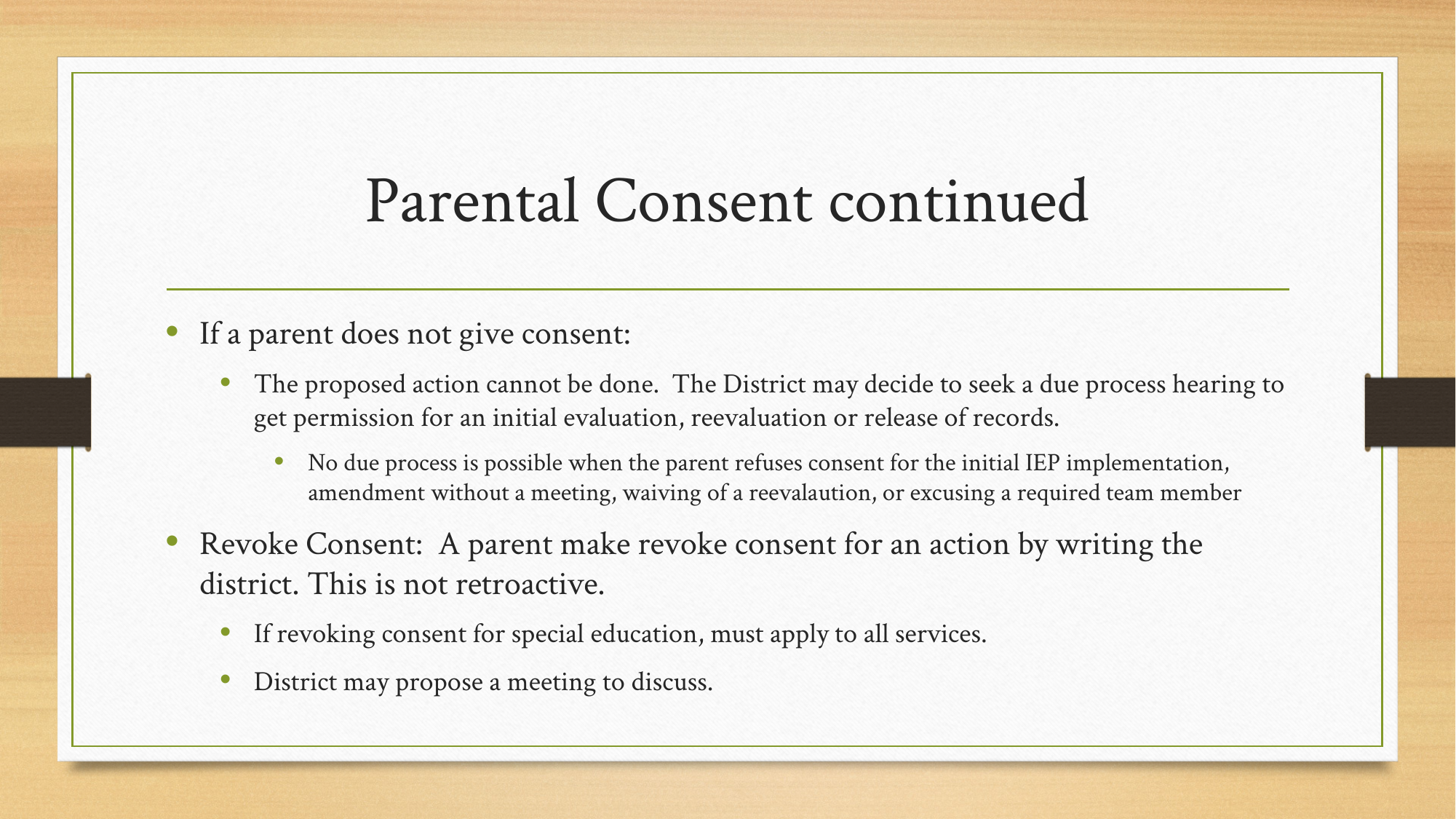

# Parental Consent continued
If a parent does not give consent:
The proposed action cannot be done.  The District may decide to seek a due process hearing to get permission for an initial evaluation, reevaluation or release of records.
No due process is possible when the parent refuses consent for the initial IEP implementation, amendment without a meeting, waiving of a reevalaution, or excusing a required team member
Revoke Consent:  A parent make revoke consent for an action by writing the district. This is not retroactive.
If revoking consent for special education, must apply to all services.
District may propose a meeting to discuss.